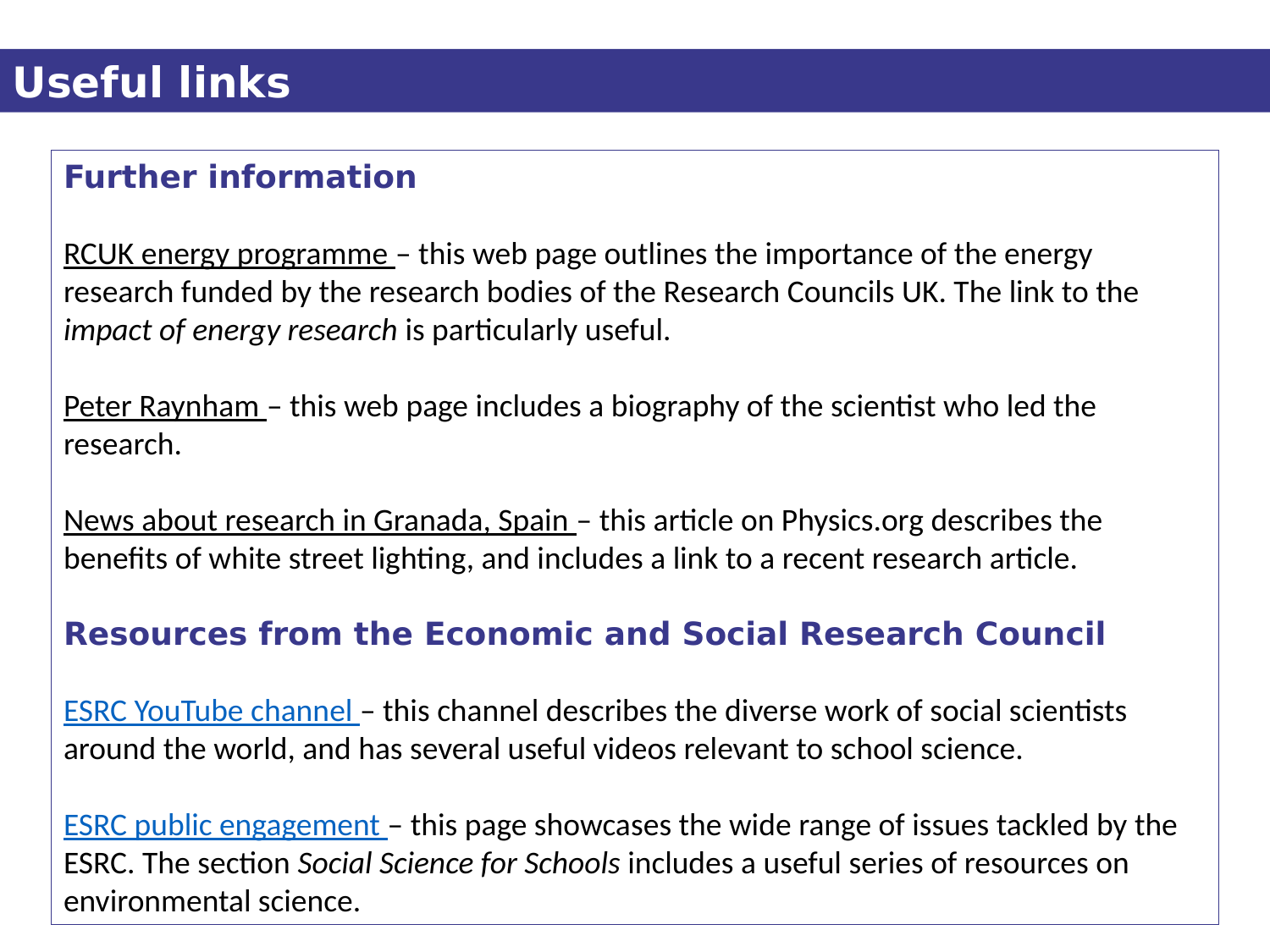

Useful links
Further information
RCUK energy programme – this web page outlines the importance of the energy research funded by the research bodies of the Research Councils UK. The link to the impact of energy research is particularly useful.

Peter Raynham – this web page includes a biography of the scientist who led the research.

News about research in Granada, Spain – this article on Physics.org describes the benefits of white street lighting, and includes a link to a recent research article.

Resources from the Economic and Social Research Council
ESRC YouTube channel – this channel describes the diverse work of social scientists around the world, and has several useful videos relevant to school science.

ESRC public engagement – this page showcases the wide range of issues tackled by the ESRC. The section Social Science for Schools includes a useful series of resources on environmental science.